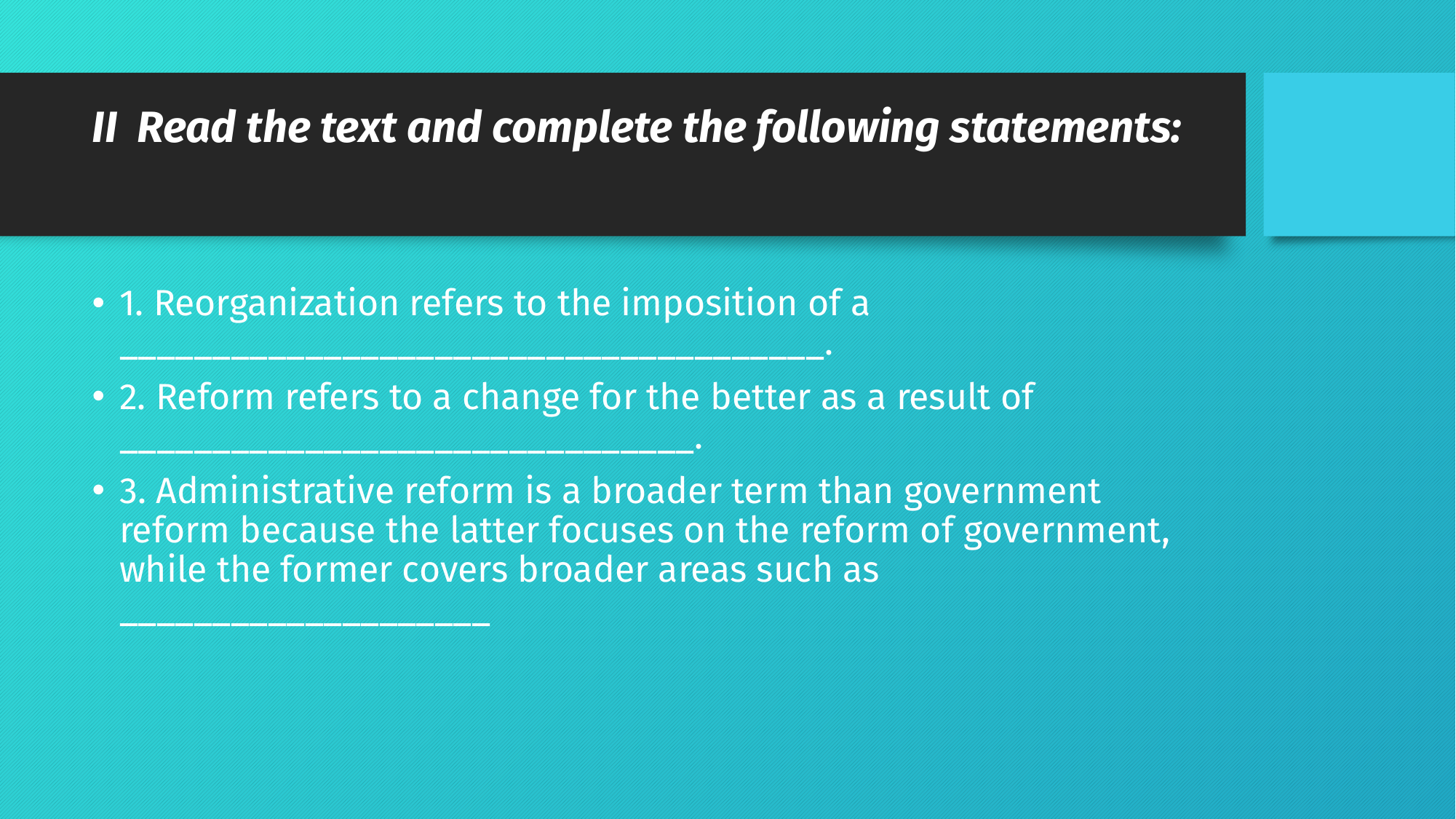

# II  Read the text and complete the following statements:
1. Reorganization refers to the imposition of a ______________________________________.
2. Reform refers to a change for the better as a result of _______________________________.
3. Administrative reform is a broader term than government reform because the latter focuses on the reform of government, while the former covers broader areas such as ____________________